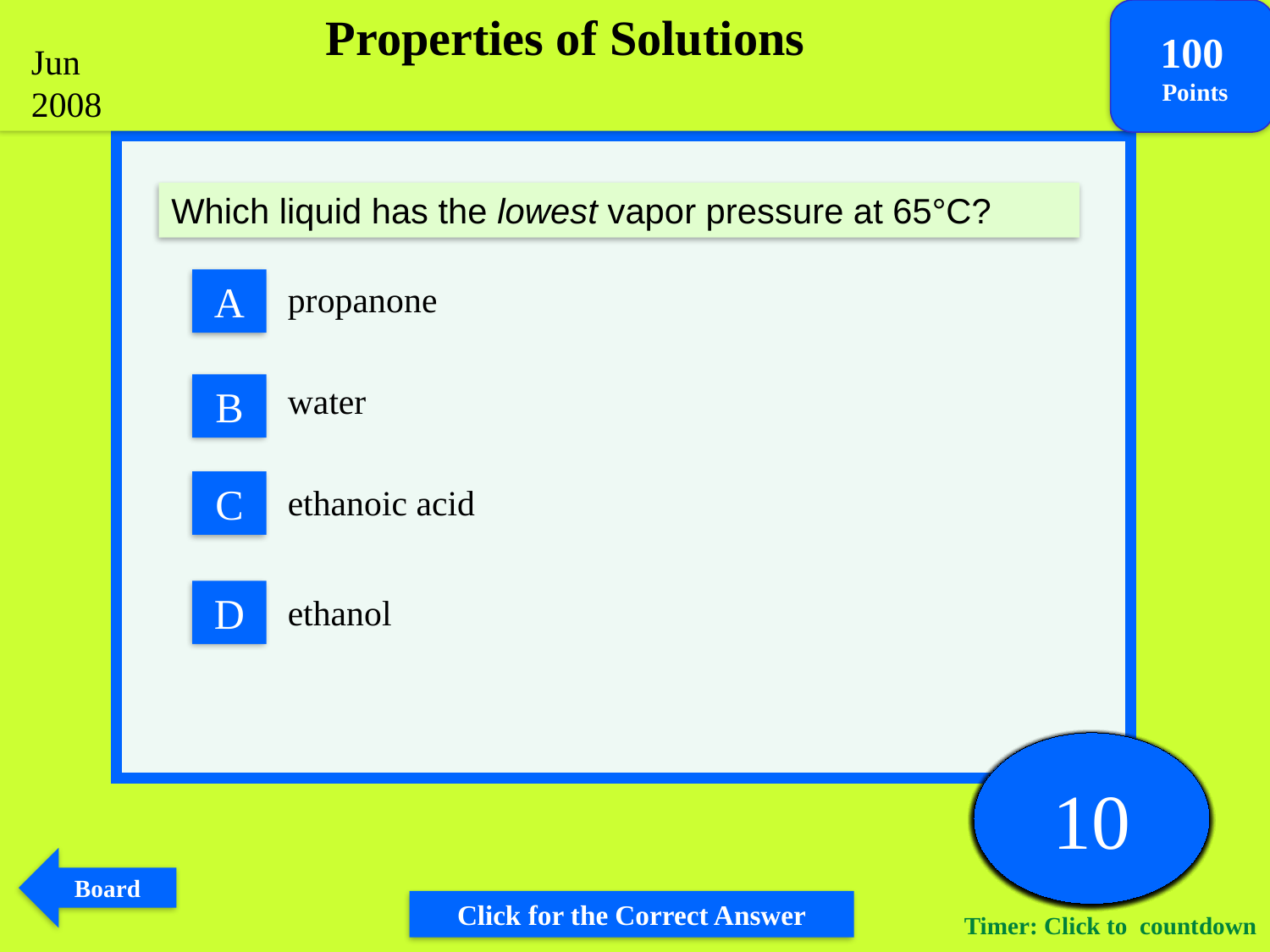

Properties of Solutions

100
 Points
Jun 2008

Which liquid has the lowest vapor pressure at 65°C?
A
propanone

water

ethanoic acid

ethanol
B
C
D
Times up
1
2
3
4
5
6
7
8
9
10
Board
Click for the Correct Answer
Timer: Click to  countdown